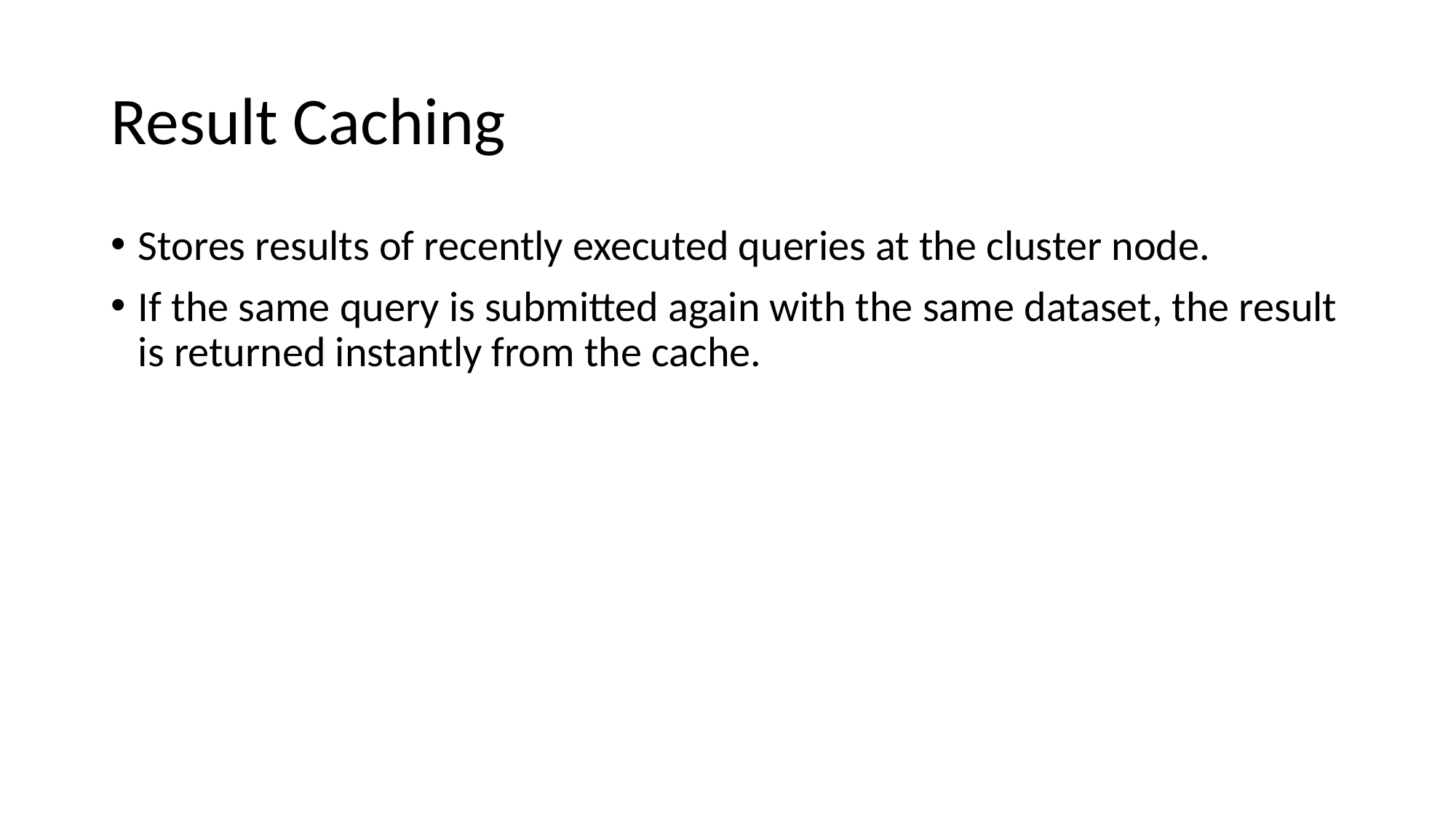

# Result Caching
Stores results of recently executed queries at the cluster node.
If the same query is submitted again with the same dataset, the result is returned instantly from the cache.